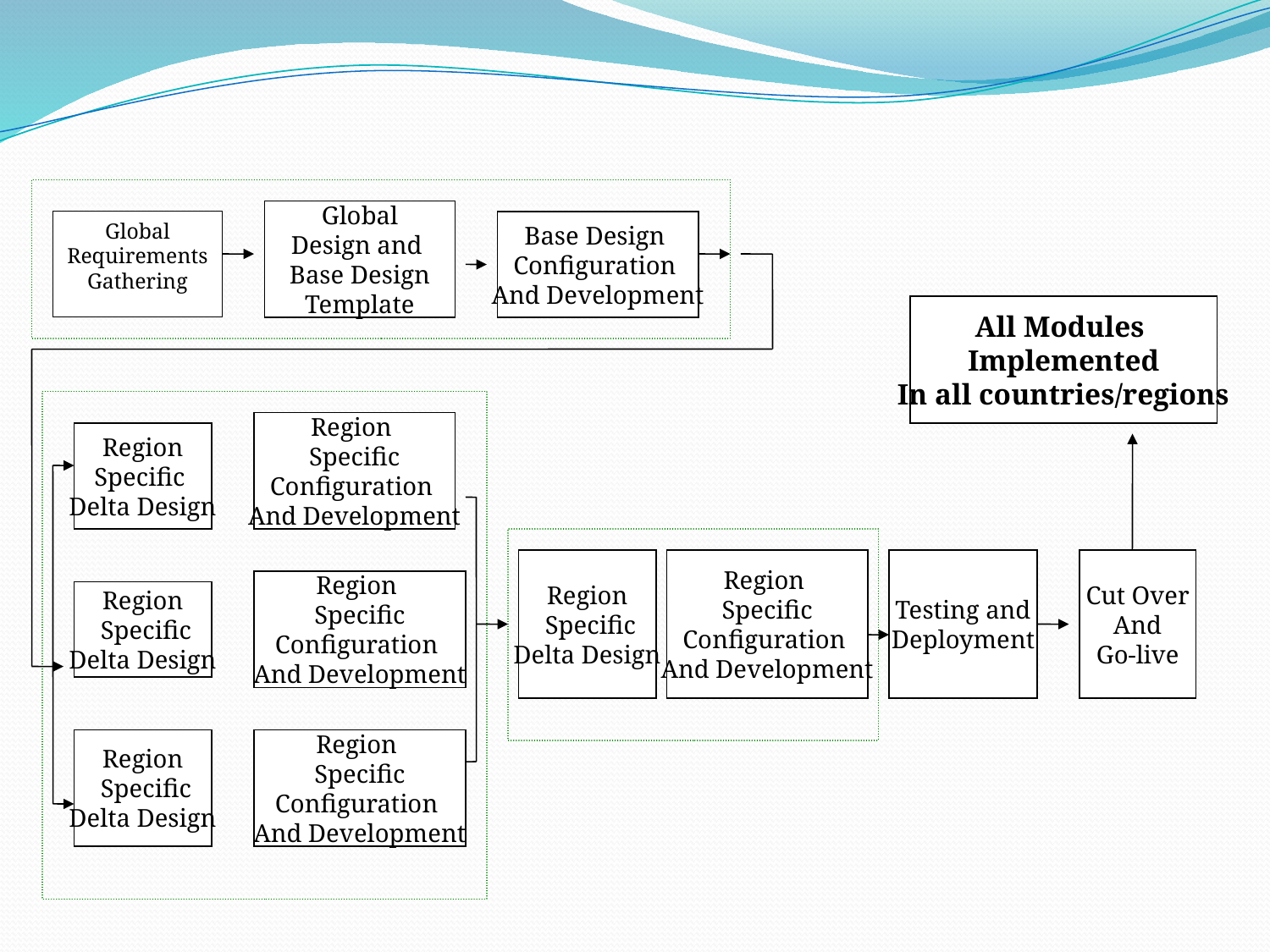

Global
Design and
Base Design
Template
Global
Requirements
Gathering
Base Design
Configuration
And Development

All Modules
Implemented
In all countries/regions

Region
Specific
Configuration
And Development
Region
Specific
Delta Design

Region
 Specific
Delta Design
Region
Specific
Configuration
And Development
Testing and
Deployment
Cut Over
And
Go-live
Region
Specific
Configuration
And Development
Region
 Specific
Delta Design

Region
 Specific
Delta Design
Region
Specific
Configuration
And Development